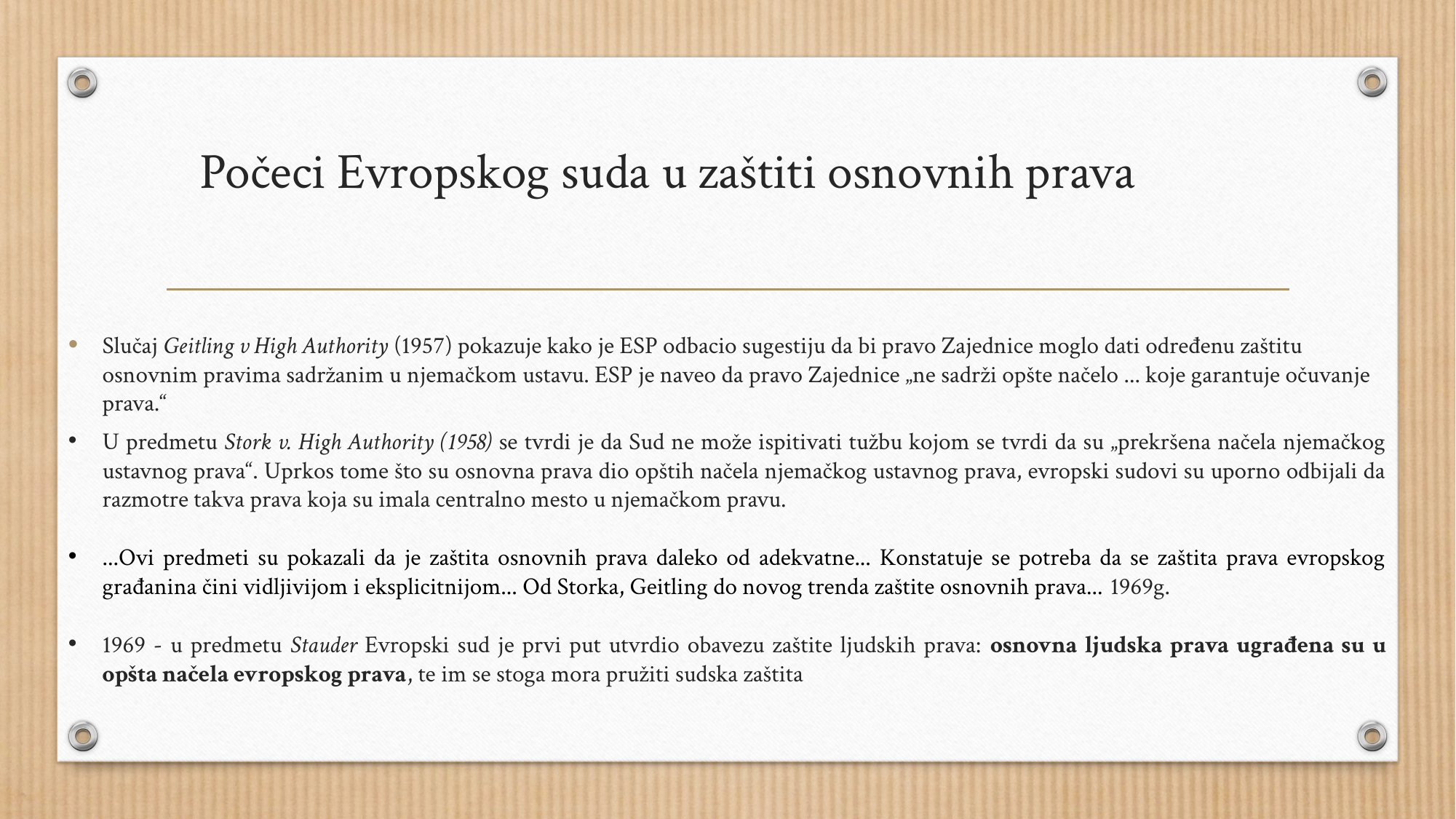

# Počeci Evropskog suda u zaštiti osnovnih prava

Slučaj Geitling v High Authority (1957) pokazuje kako je ESP odbacio sugestiju da bi pravo Zajednice moglo dati određenu zaštitu osnovnim pravima sadržanim u njemačkom ustavu. ESP je naveo da pravo Zajednice „ne sadrži opšte načelo ... koje garantuje očuvanje prava.“
U predmetu Stork v. High Authority (1958) se tvrdi je da Sud ne može ispitivati tužbu kojom se tvrdi da su „prekršena načela njemačkog ustavnog prava“. Uprkos tome što su osnovna prava dio opštih načela njemačkog ustavnog prava, evropski sudovi su uporno odbijali da razmotre takva prava koja su imala centralno mesto u njemačkom pravu.

...Ovi predmeti su pokazali da je zaštita osnovnih prava daleko od adekvatne... Konstatuje se potreba da se zaštita prava evropskog građanina čini vidljivijom i eksplicitnijom... Od Storka, Geitling do novog trenda zaštite osnovnih prava... 1969g.

1969 - u predmetu Stauder Evropski sud je prvi put utvrdio obavezu zaštite ljudskih prava: osnovna ljudska prava ugrađena su u opšta načela evropskog prava, te im se stoga mora pružiti sudska zaštita